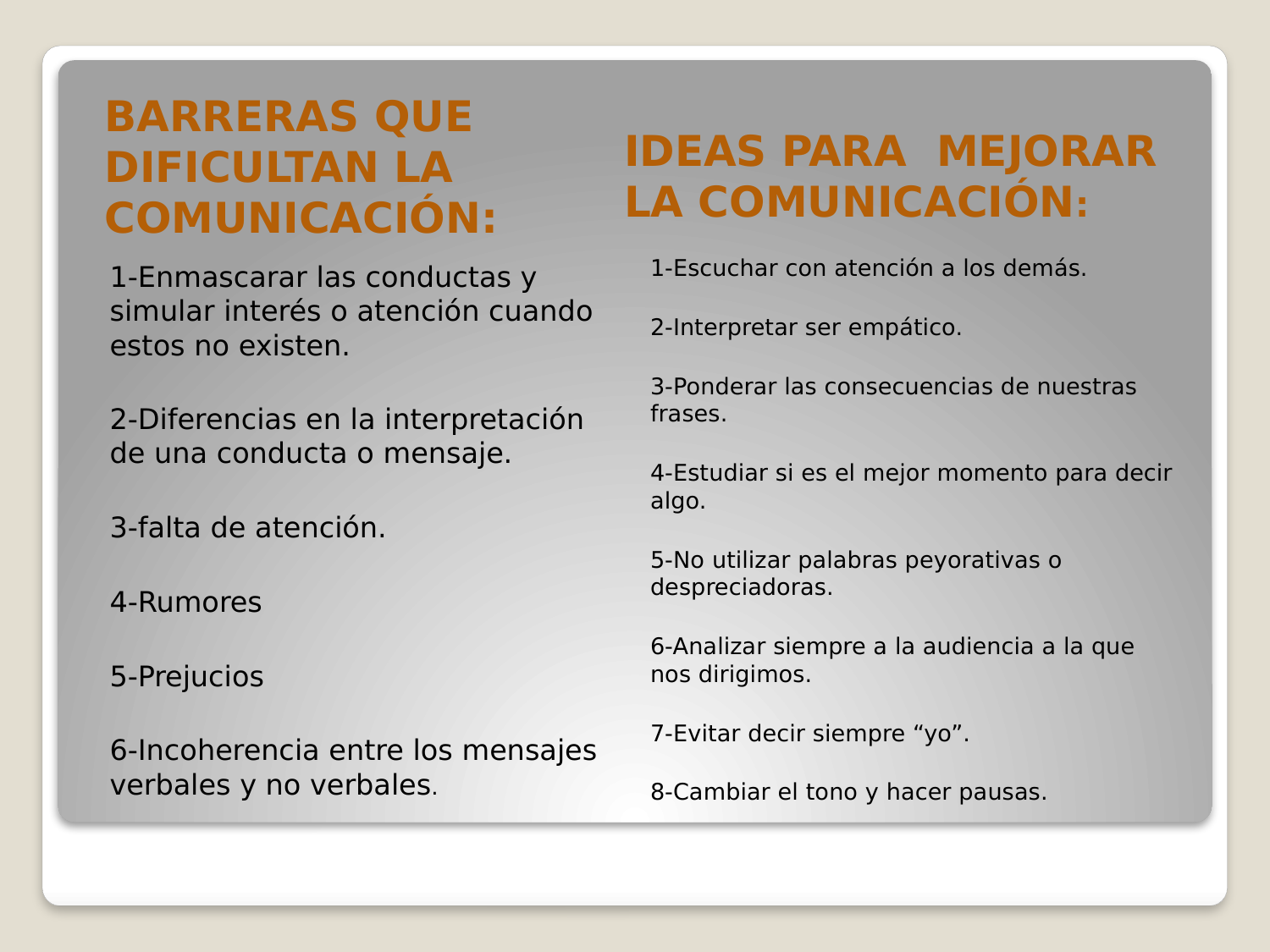

IDEAS PARA  MEJORAR LA COMUNICACIÓN:
BARRERAS QUE DIFICULTAN LA COMUNICACIÓN:

1-Escuchar con atención a los demás.

2-Interpretar ser empático.

3-Ponderar las consecuencias de nuestras frases.

4-Estudiar si es el mejor momento para decir algo.

5-No utilizar palabras peyorativas o despreciadoras.

6-Analizar siempre a la audiencia a la que nos dirigimos.

7-Evitar decir siempre “yo”.

8-Cambiar el tono y hacer pausas.

1-Enmascarar las conductas y simular interés o atención cuando estos no existen.

2-Diferencias en la interpretación de una conducta o mensaje.

3-falta de atención.

4-Rumores

5-Prejucios

6-Incoherencia entre los mensajes verbales y no verbales.